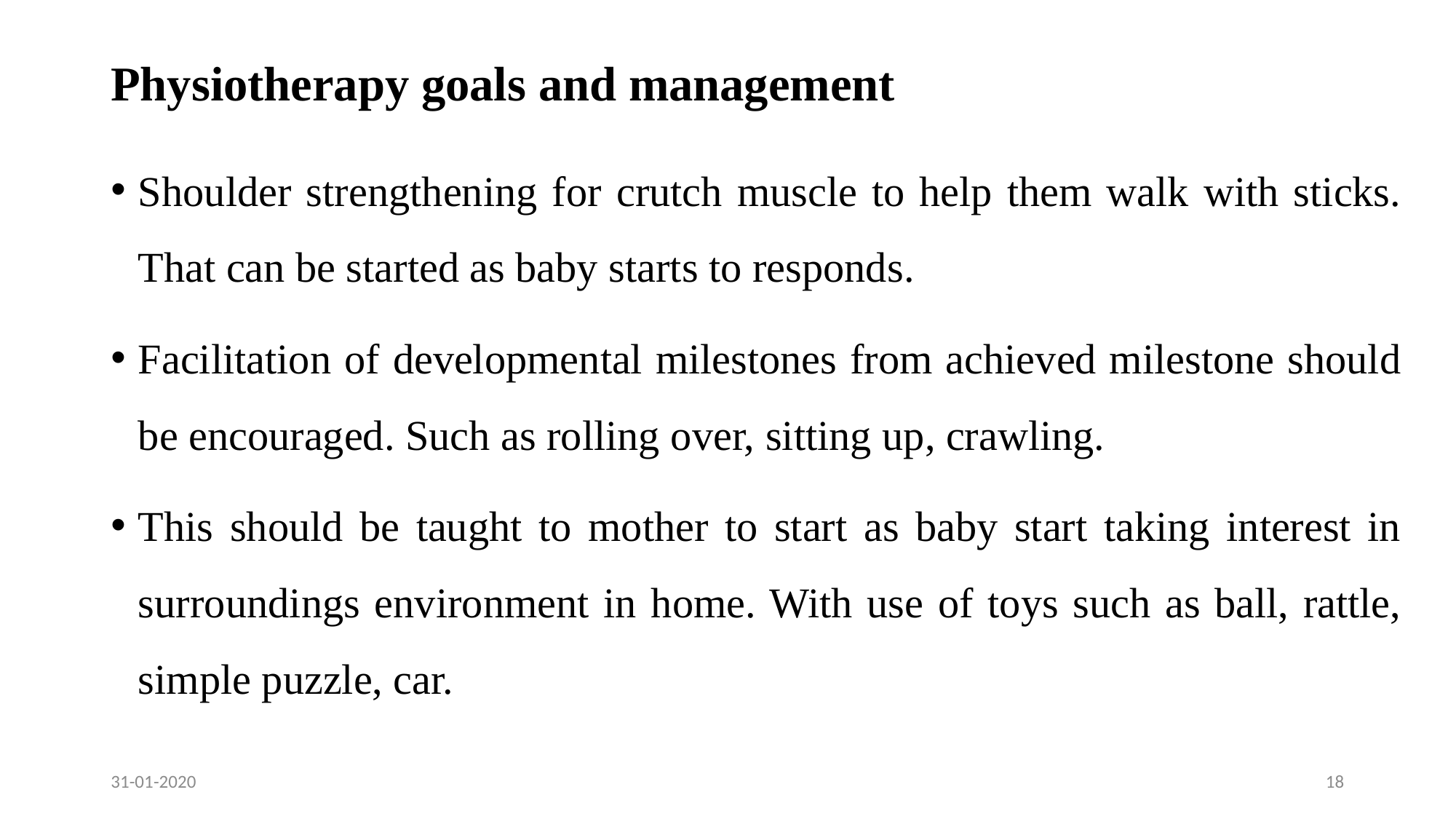

# Physiotherapy goals and management
Shoulder strengthening for crutch muscle to help them walk with sticks. That can be started as baby starts to responds.
Facilitation of developmental milestones from achieved milestone should be encouraged. Such as rolling over, sitting up, crawling.
This should be taught to mother to start as baby start taking interest in surroundings environment in home. With use of toys such as ball, rattle, simple puzzle, car.
31-01-2020
18